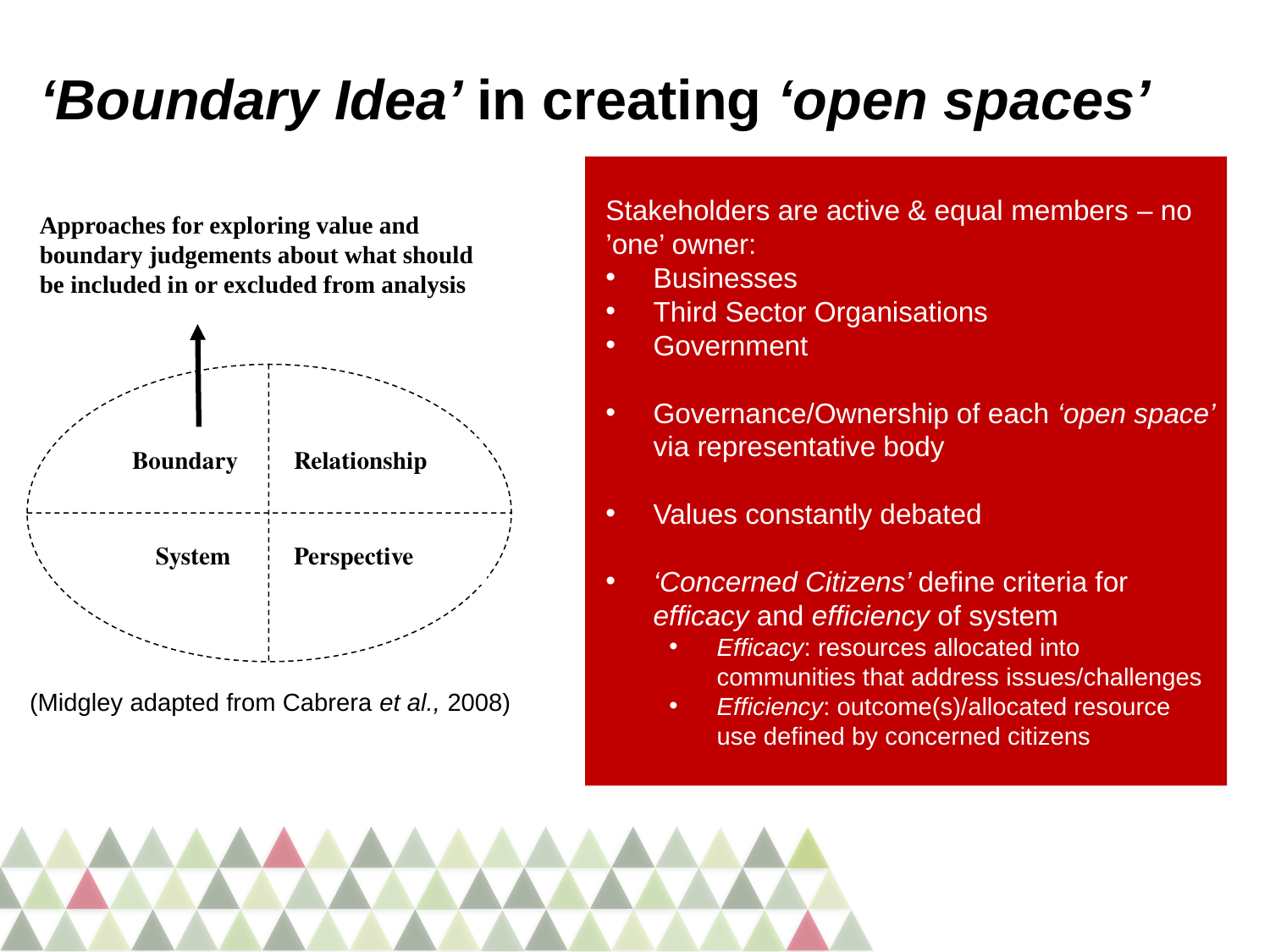

# ‘Boundary Idea’ in creating ‘open spaces’

Stakeholders are active & equal members – no ’one’ owner:
Businesses
Third Sector Organisations
Government

Governance/Ownership of each ‘open space’ via representative body

Values constantly debated

‘Concerned Citizens’ define criteria for efficacy and efficiency of system
Efficacy: resources allocated into communities that address issues/challenges
Efficiency: outcome(s)/allocated resource use defined by concerned citizens

Approaches for exploring value and boundary judgements about what should be included in or excluded from analysis

Boundary
Relationship

System
Perspective
(Midgley adapted from Cabrera et al., 2008)